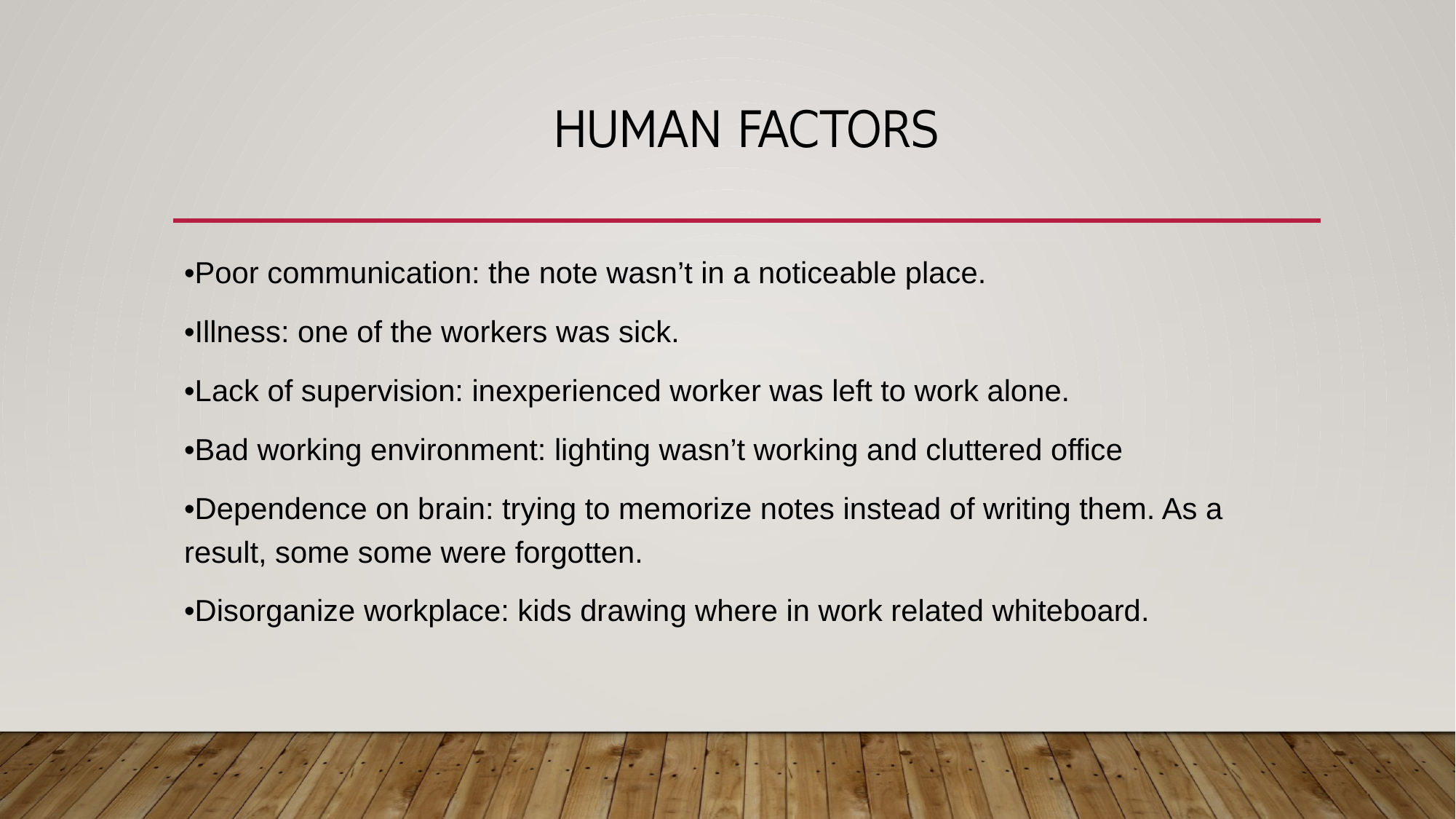

# Human factorS
•Poor communication: the note wasn’t in a noticeable place.
•Illness: one of the workers was sick.
•Lack of supervision: inexperienced worker was left to work alone.
•Bad working environment: lighting wasn’t working and cluttered office
•Dependence on brain: trying to memorize notes instead of writing them. As a result, some some were forgotten.
•Disorganize workplace: kids drawing where in work related whiteboard.